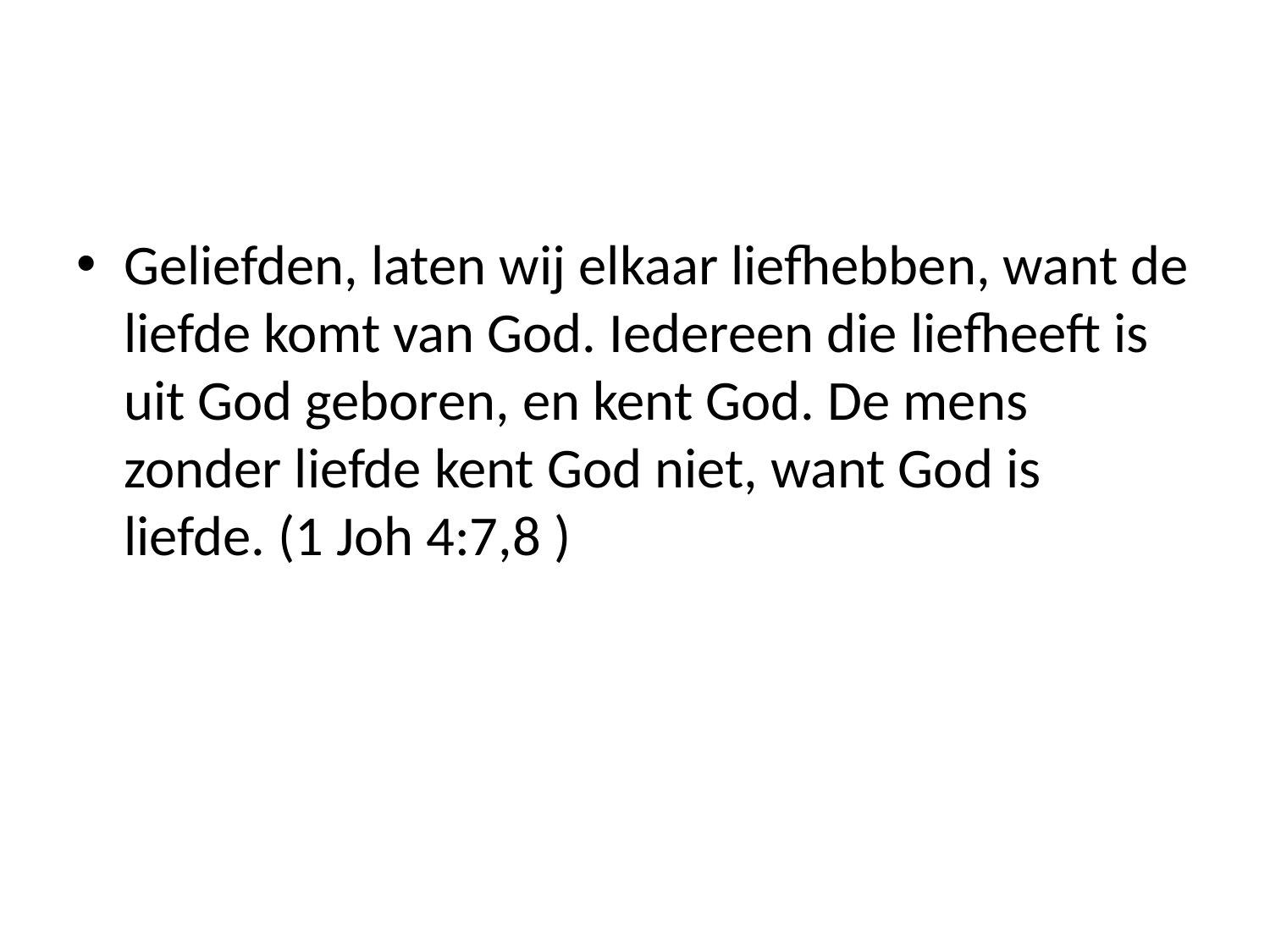

#
Geliefden, laten wij elkaar liefhebben, want de liefde komt van God. Iedereen die liefheeft is uit God geboren, en kent God. De mens zonder liefde kent God niet, want God is liefde. (1 Joh 4:7,8 )